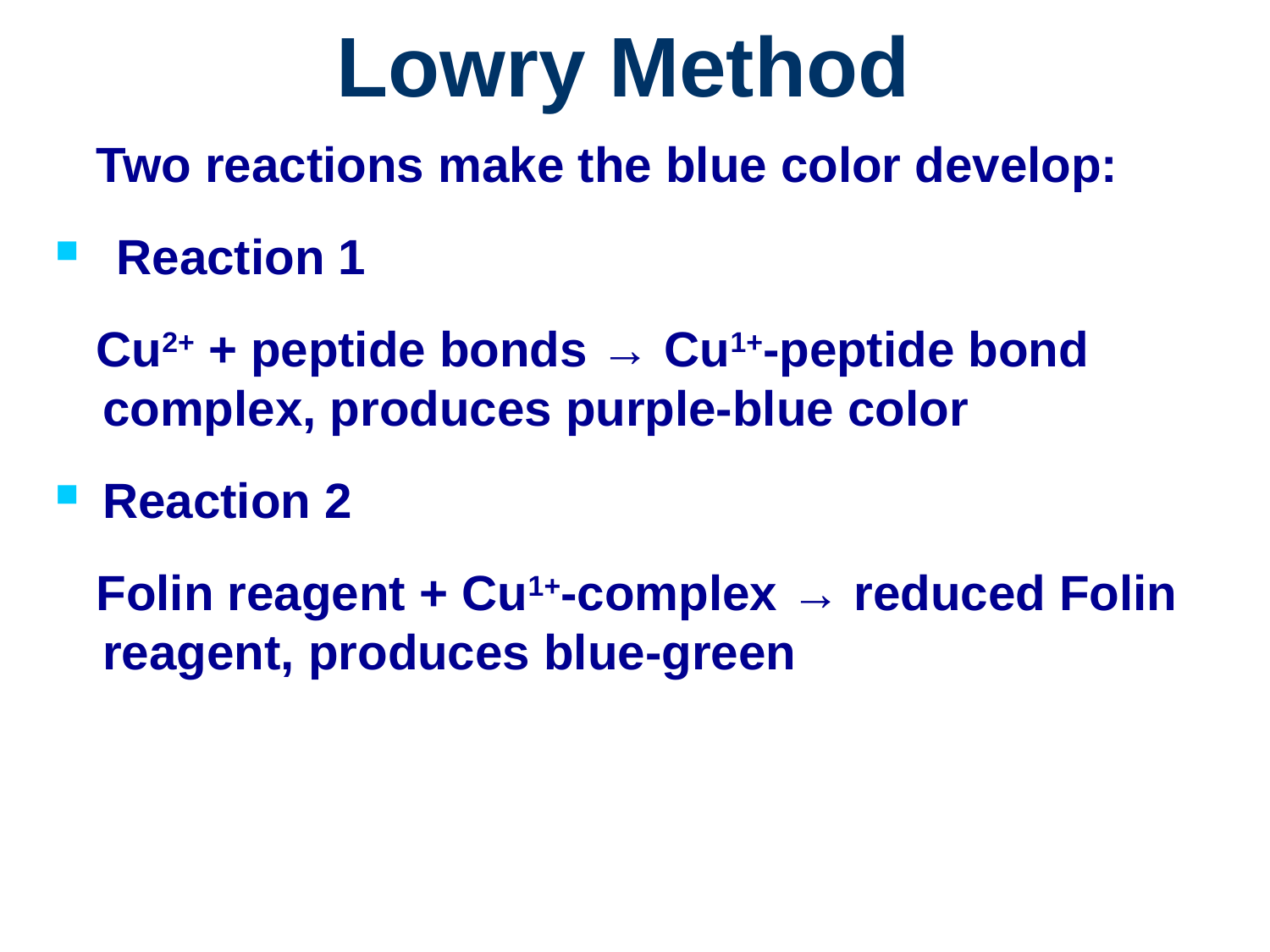

# Lowry Method
   Two reactions make the blue color develop:
 Reaction 1
   Cu2+ + peptide bonds → Cu1+-peptide bond complex, produces purple-blue color
Reaction 2
   Folin reagent + Cu1+-complex → reduced Folin reagent, produces blue-green